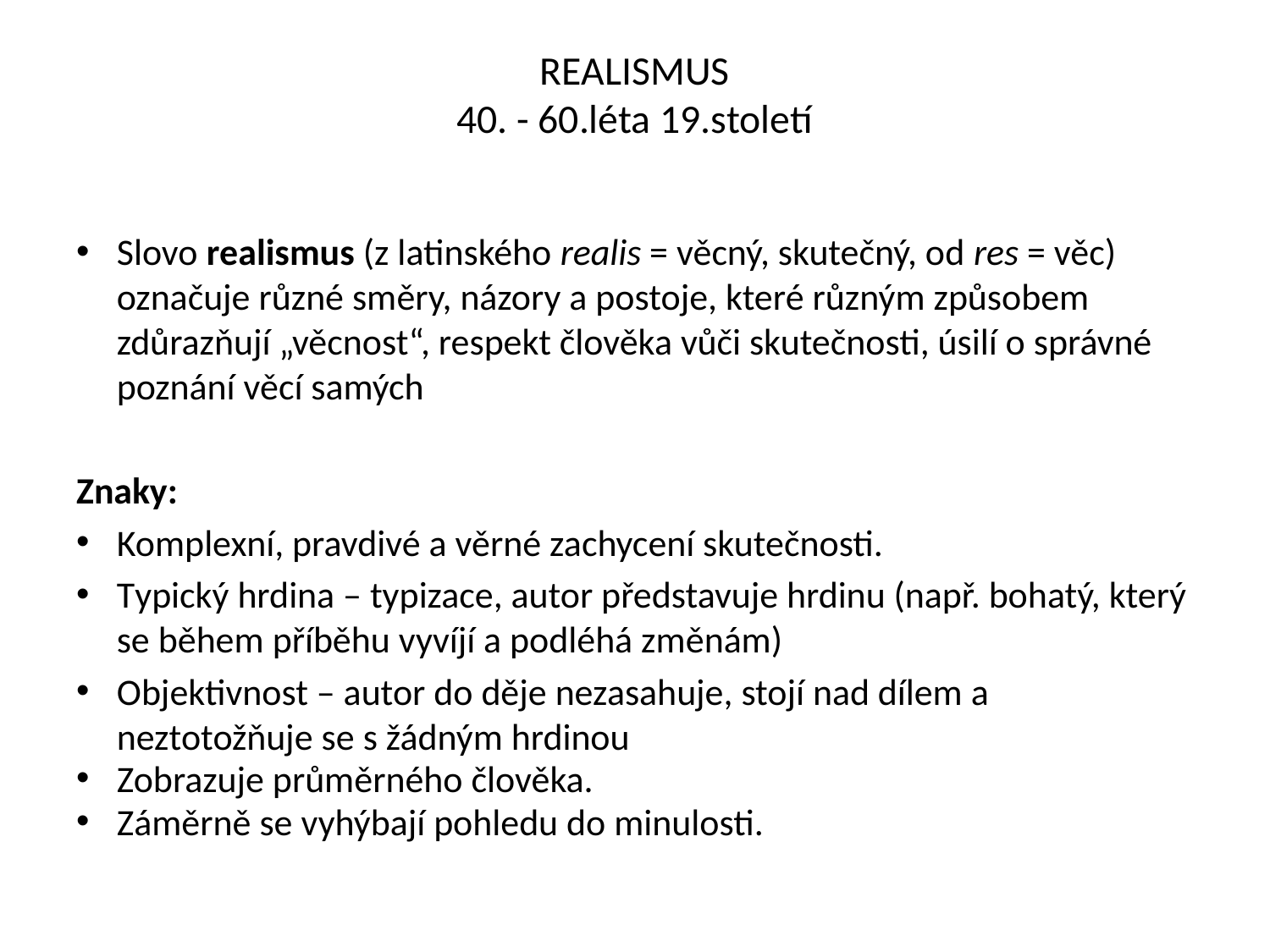

# REALISMUS 40. - 60.léta 19.století
Slovo realismus (z latinského realis = věcný, skutečný, od res = věc) označuje různé směry, názory a postoje, které různým způsobem zdůrazňují „věcnost“, respekt člověka vůči skutečnosti, úsilí o správné poznání věcí samých

Znaky:
Komplexní, pravdivé a věrné zachycení skutečnosti.
Typický hrdina – typizace, autor představuje hrdinu (např. bohatý, který se během příběhu vyvíjí a podléhá změnám)
Objektivnost – autor do děje nezasahuje, stojí nad dílem a neztotožňuje se s žádným hrdinou
Zobrazuje průměrného člověka.
Záměrně se vyhýbají pohledu do minulosti.